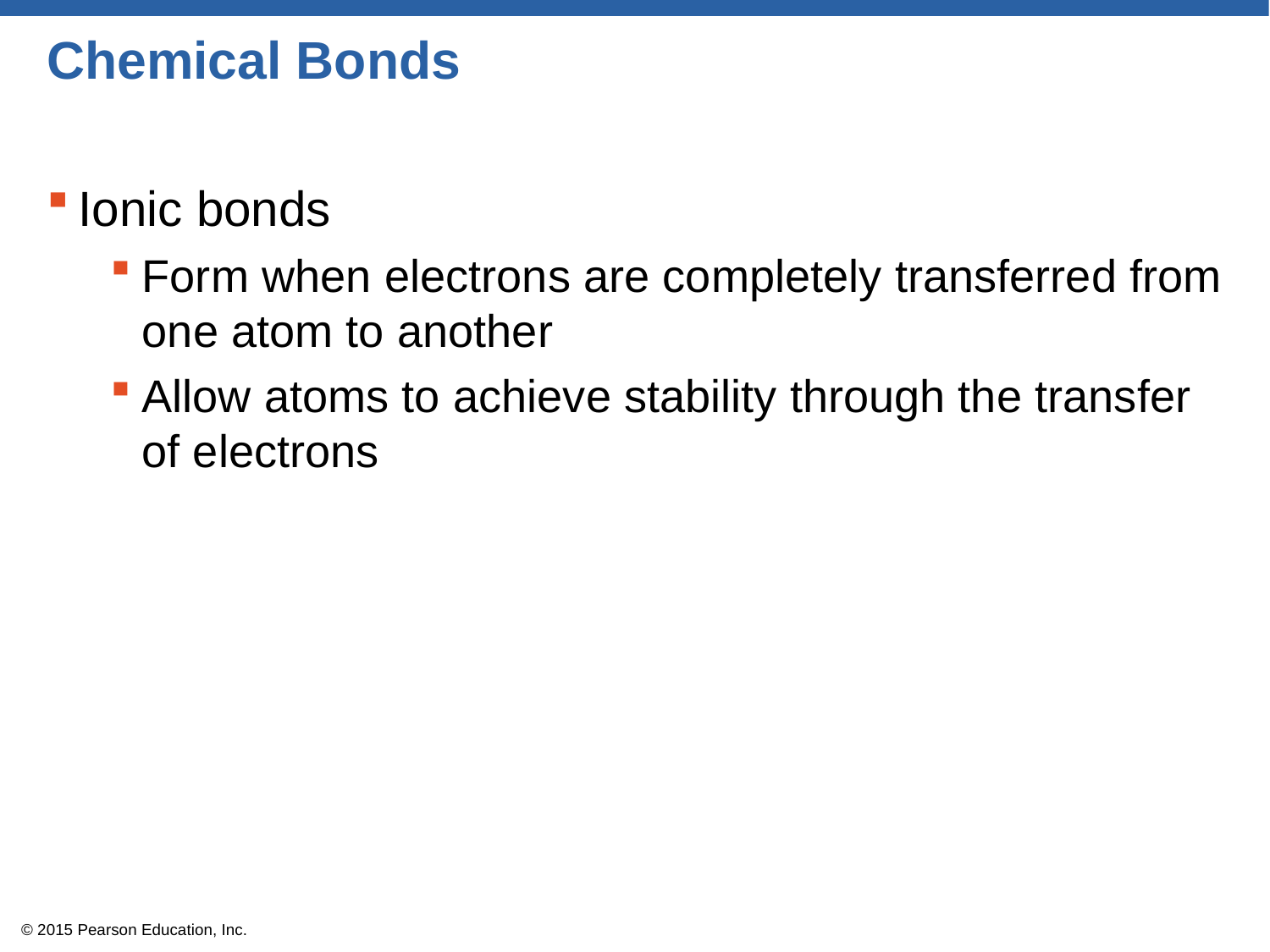

# Chemical Bonds
Ionic bonds
Form when electrons are completely transferred from one atom to another
Allow atoms to achieve stability through the transfer of electrons
© 2015 Pearson Education, Inc.